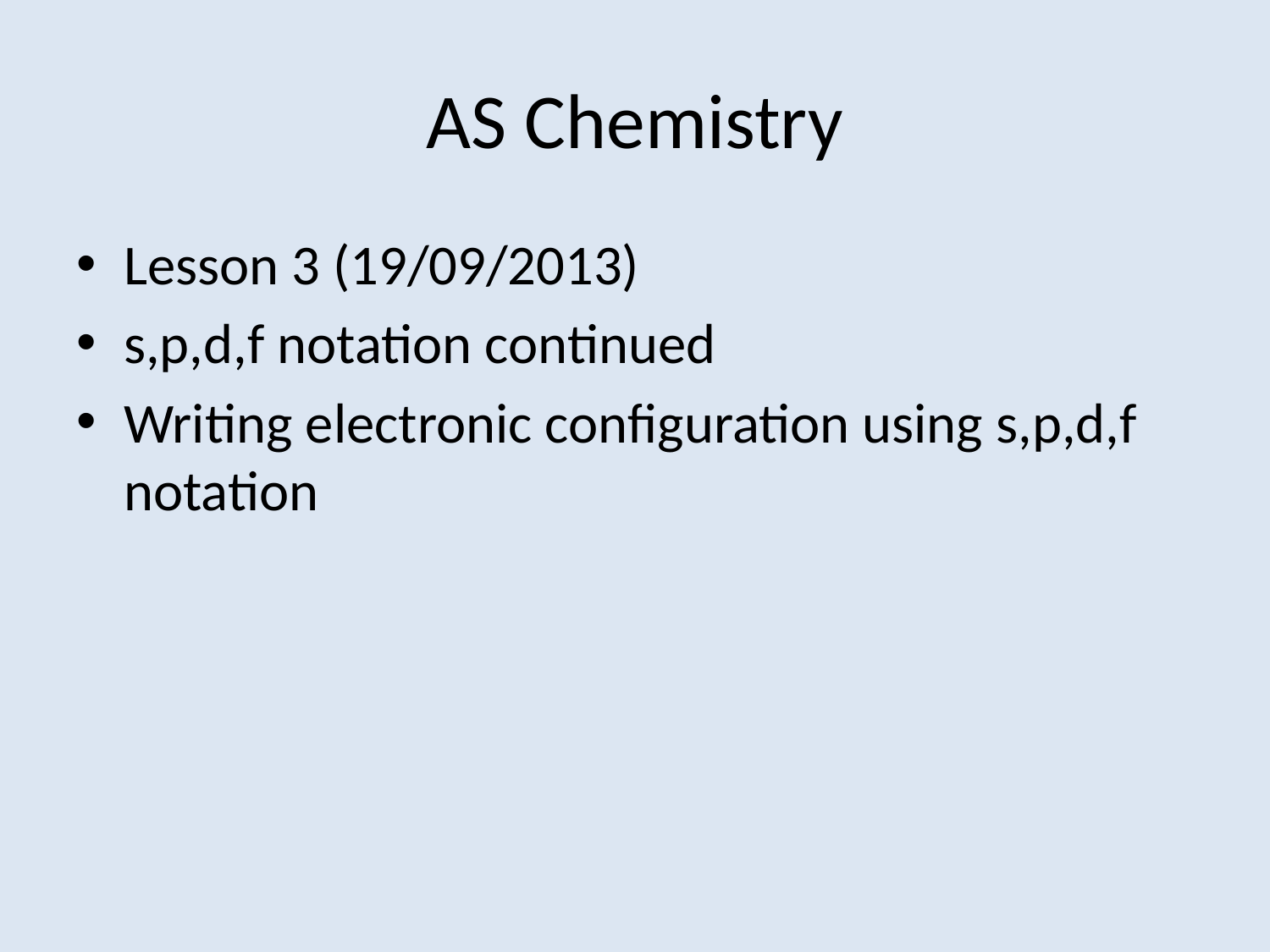

# AS Chemistry
Lesson 3 (19/09/2013)
s,p,d,f notation continued
Writing electronic configuration using s,p,d,f notation